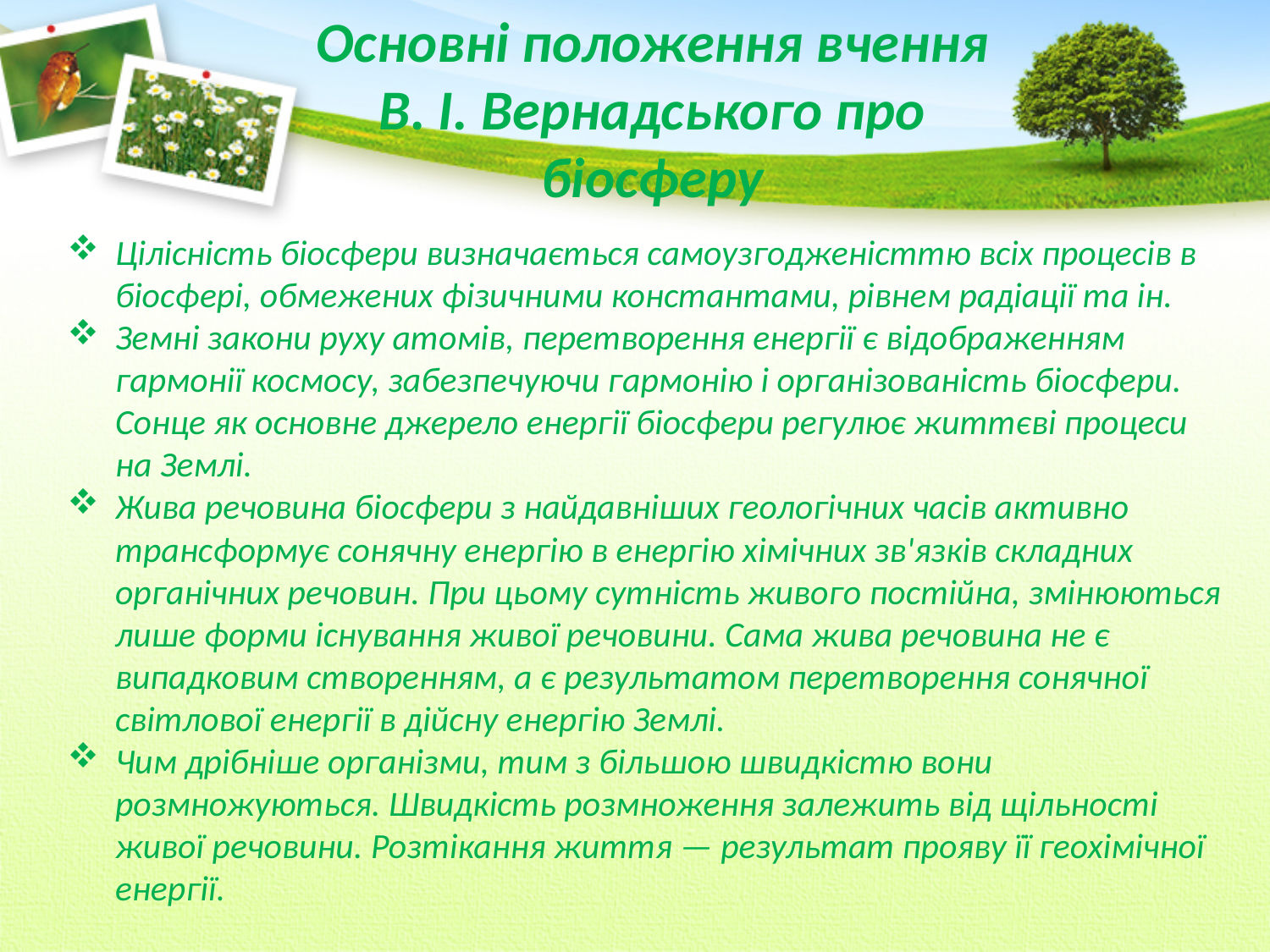

Основні положення вчення В. І. Вернадського про біосферу

Цілісність біосфери визначається самоузгодженісттю всіх процесів в біосфері, обмежених фізичними константами, рівнем радіації та ін.
Земні закони руху атомів, перетворення енергії є відображенням гармонії космосу, забезпечуючи гармонію і організованість біосфери. Сонце як основне джерело енергії біосфери регулює життєві процеси на Землі.
Жива речовина біосфери з найдавніших геологічних часів активно трансформує сонячну енергію в енергію хімічних зв'язків складних органічних речовин. При цьому сутність живого постійна, змінюються лише форми існування живої речовини. Сама жива речовина не є випадковим створенням, а є результатом перетворення сонячної світлової енергії в дійсну енергію Землі.
Чим дрібніше організми, тим з більшою швидкістю вони розмножуються. Швидкість розмноження залежить від щільності живої речовини. Розтікання життя — результат прояву її геохімічної енергії.